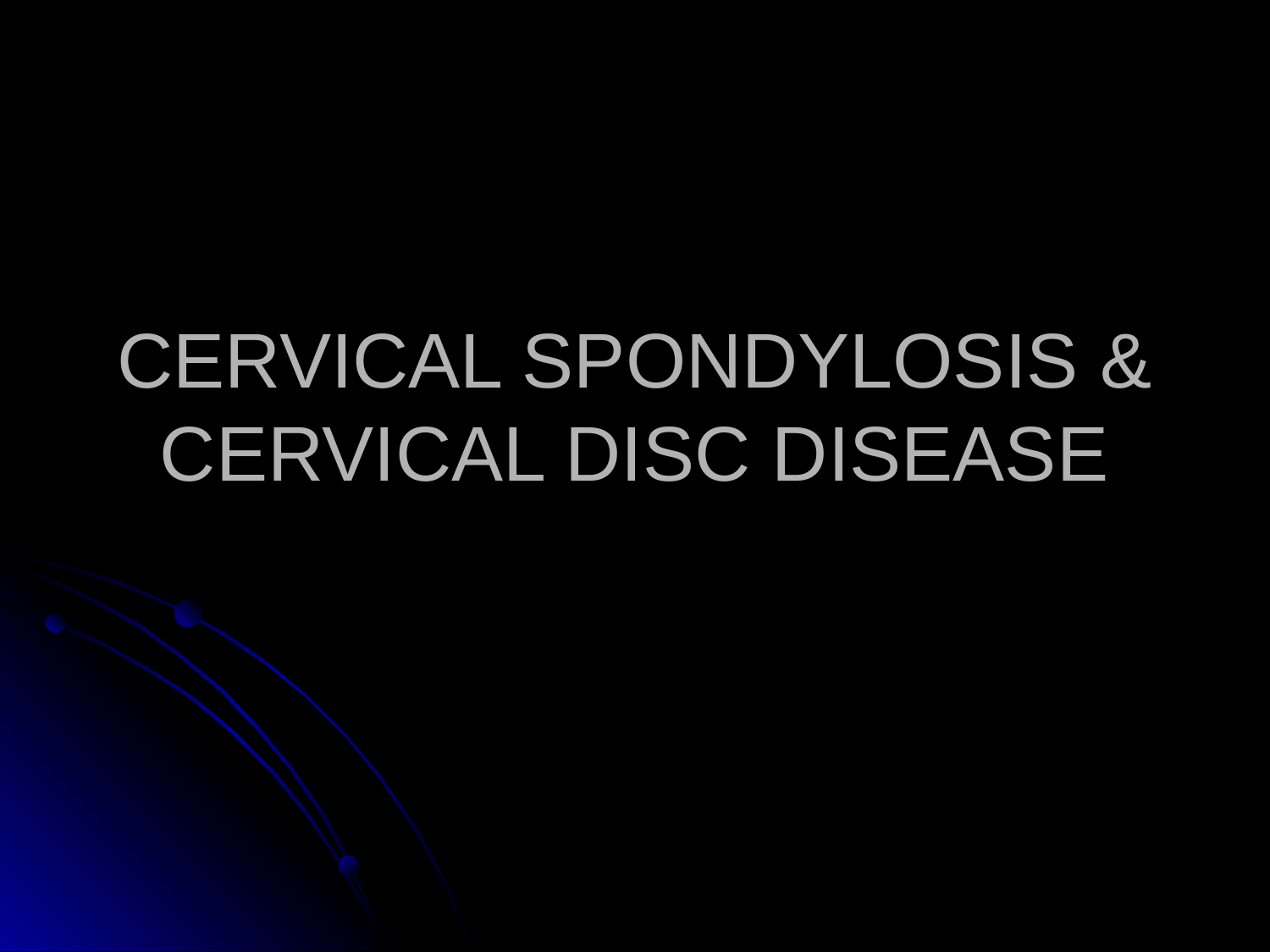

# CERVICAL SPONDYLOSIS & CERVICAL DISC DISEASE